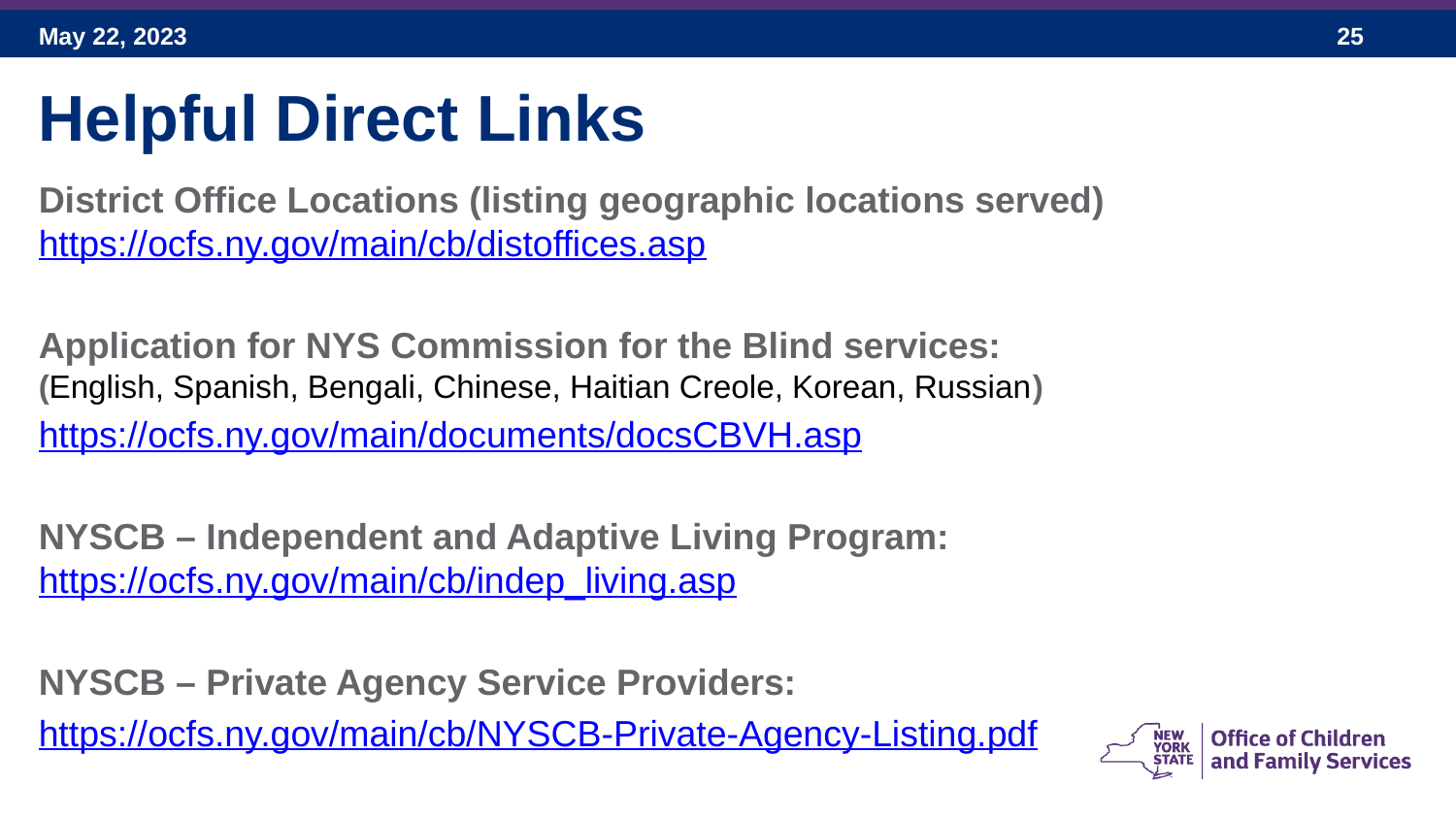

Helpful Direct Links
District Office Locations (listing geographic locations served) https://ocfs.ny.gov/main/cb/distoffices.asp

Application for NYS Commission for the Blind services:                            (English, Spanish, Bengali, Chinese, Haitian Creole, Korean, Russian)
https://ocfs.ny.gov/main/documents/docsCBVH.asp

NYSCB – Independent and Adaptive Living Program:  https://ocfs.ny.gov/main/cb/indep_living.asp

NYSCB – Private Agency Service Providers:
https://ocfs.ny.gov/main/cb/NYSCB-Private-Agency-Listing.pdf